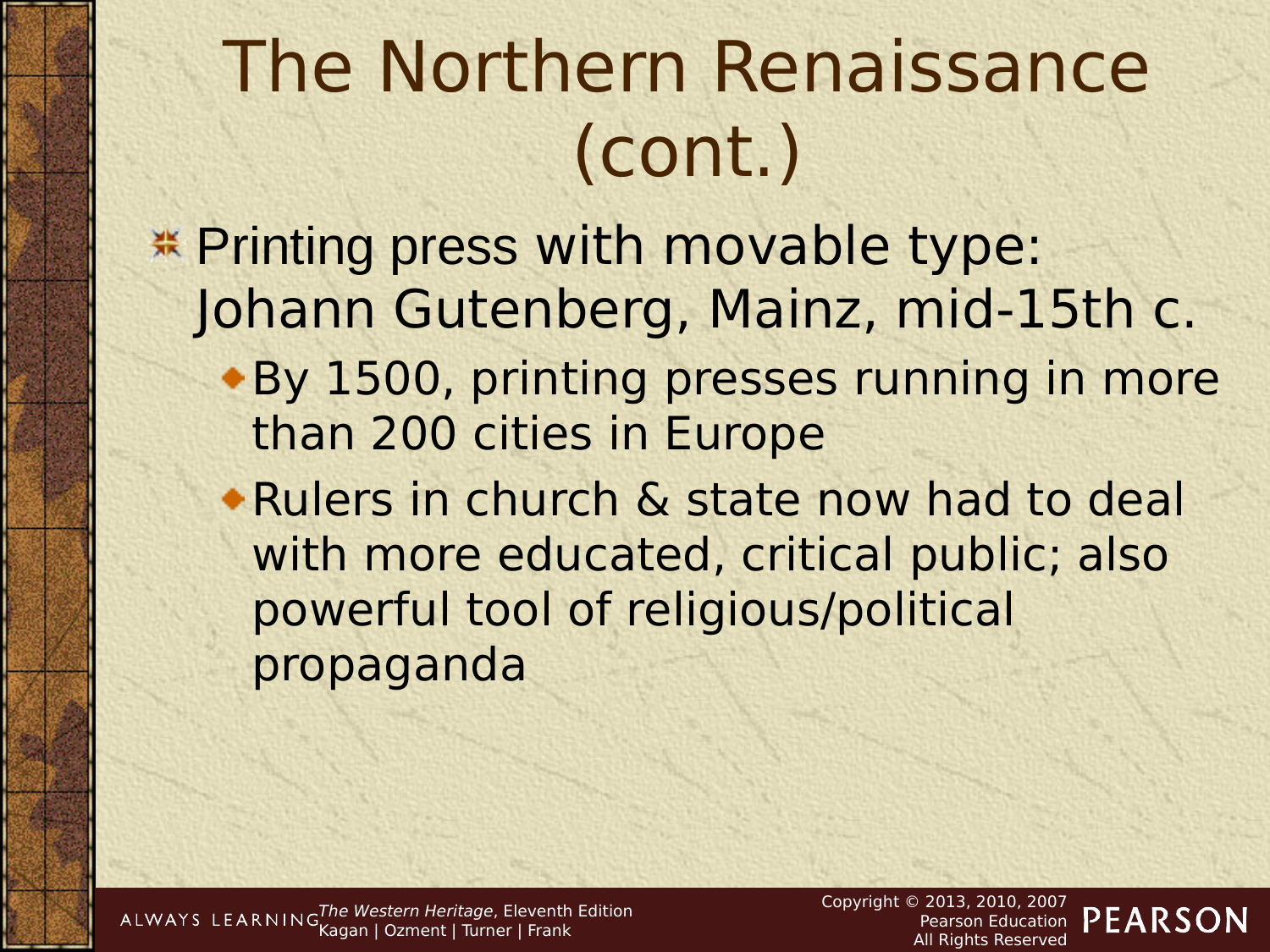

The Northern Renaissance (cont.)
Printing press with movable type: Johann Gutenberg, Mainz, mid-15th c.
By 1500, printing presses running in more than 200 cities in Europe
Rulers in church & state now had to deal with more educated, critical public; also powerful tool of religious/political propaganda